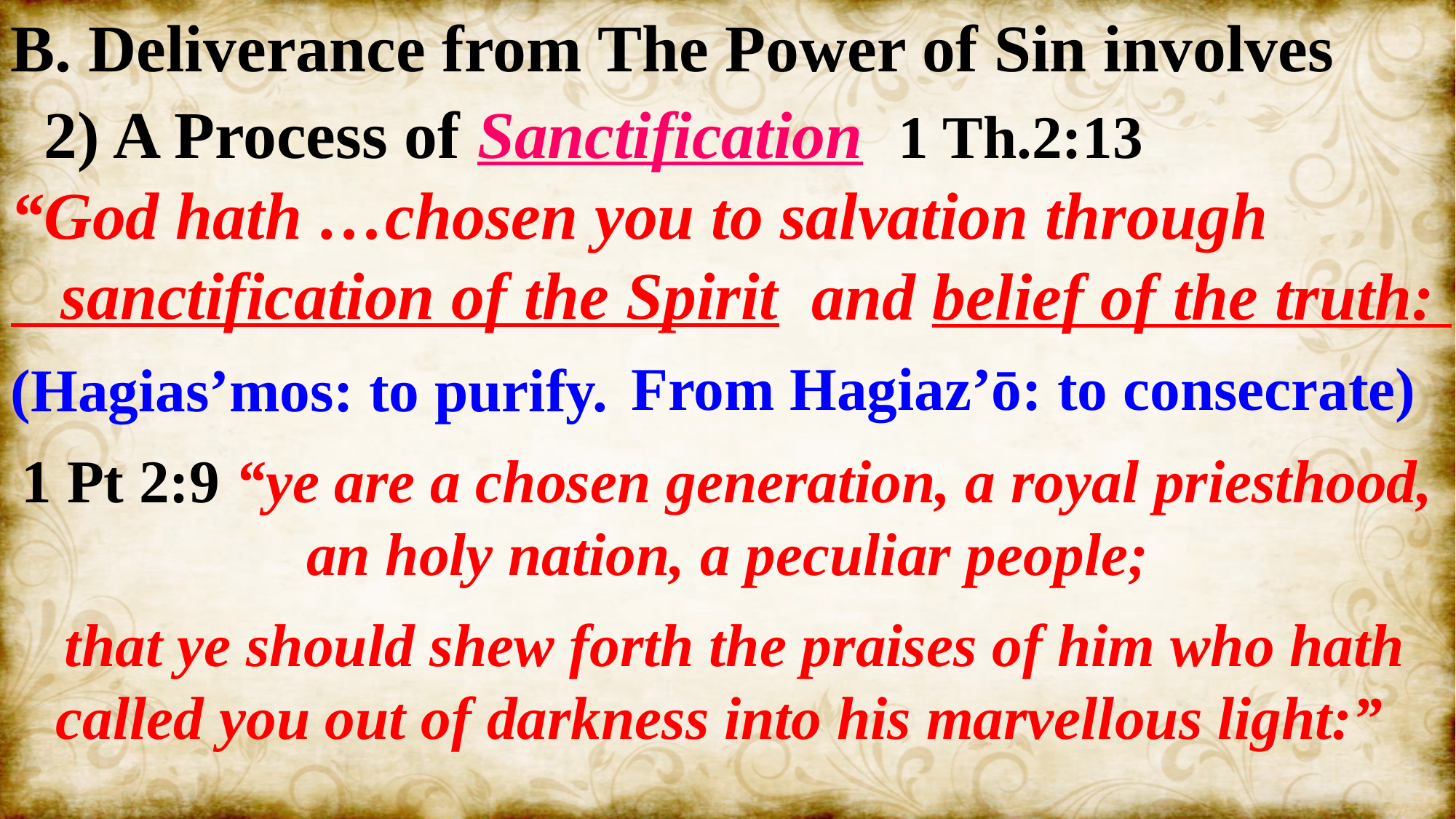

B. Deliverance from The Power of Sin involves
  2) A Process of Sanctification  1 Th.2:13
“God hath …chosen you to salvation through
   sanctification of the Spirit
(Hagias’mos: to purify.
1 Pt 2:9 “ye are a chosen generation, a royal priesthood, an holy nation, a peculiar people;
 that ye should shew forth the praises of him who hath called you out of darkness into his marvellous light:”
and belief of the truth:
From Hagiaz’ō: to consecrate)